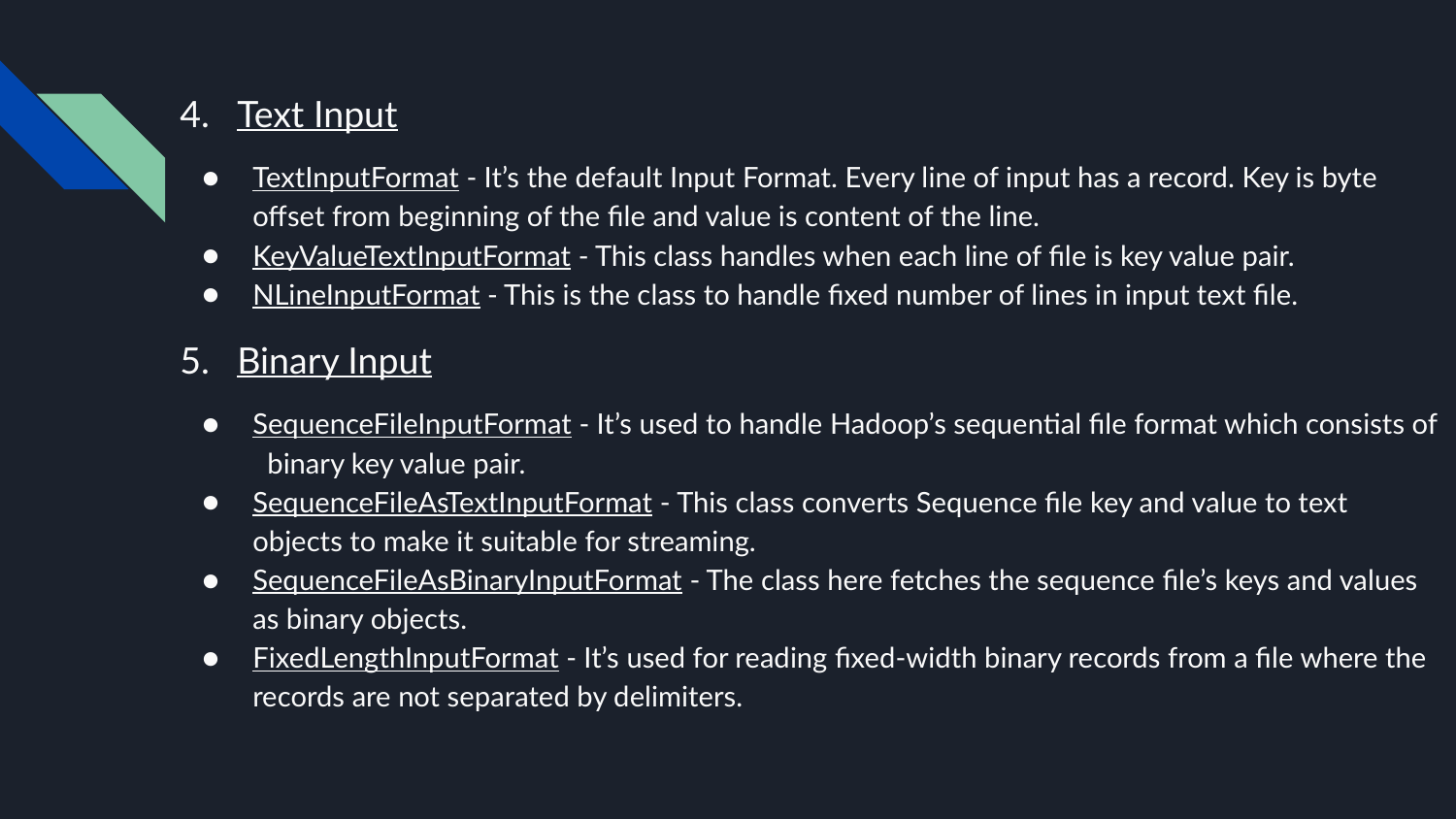

4.   Text Input
TextInputFormat - It’s the default Input Format. Every line of input has a record. Key is byte offset from beginning of the file and value is content of the line.
KeyValueTextInputFormat - This class handles when each line of file is key value pair.
NLineInputFormat - This is the class to handle fixed number of lines in input text file.
5.   Binary Input
SequenceFileInputFormat - It’s used to handle Hadoop’s sequential file format which consists of   binary key value pair.
SequenceFileAsTextInputFormat - This class converts Sequence file key and value to text objects to make it suitable for streaming.
SequenceFileAsBinaryInputFormat - The class here fetches the sequence file’s keys and values as binary objects.
FixedLengthInputFormat - It’s used for reading fixed-width binary records from a file where the records are not separated by delimiters.